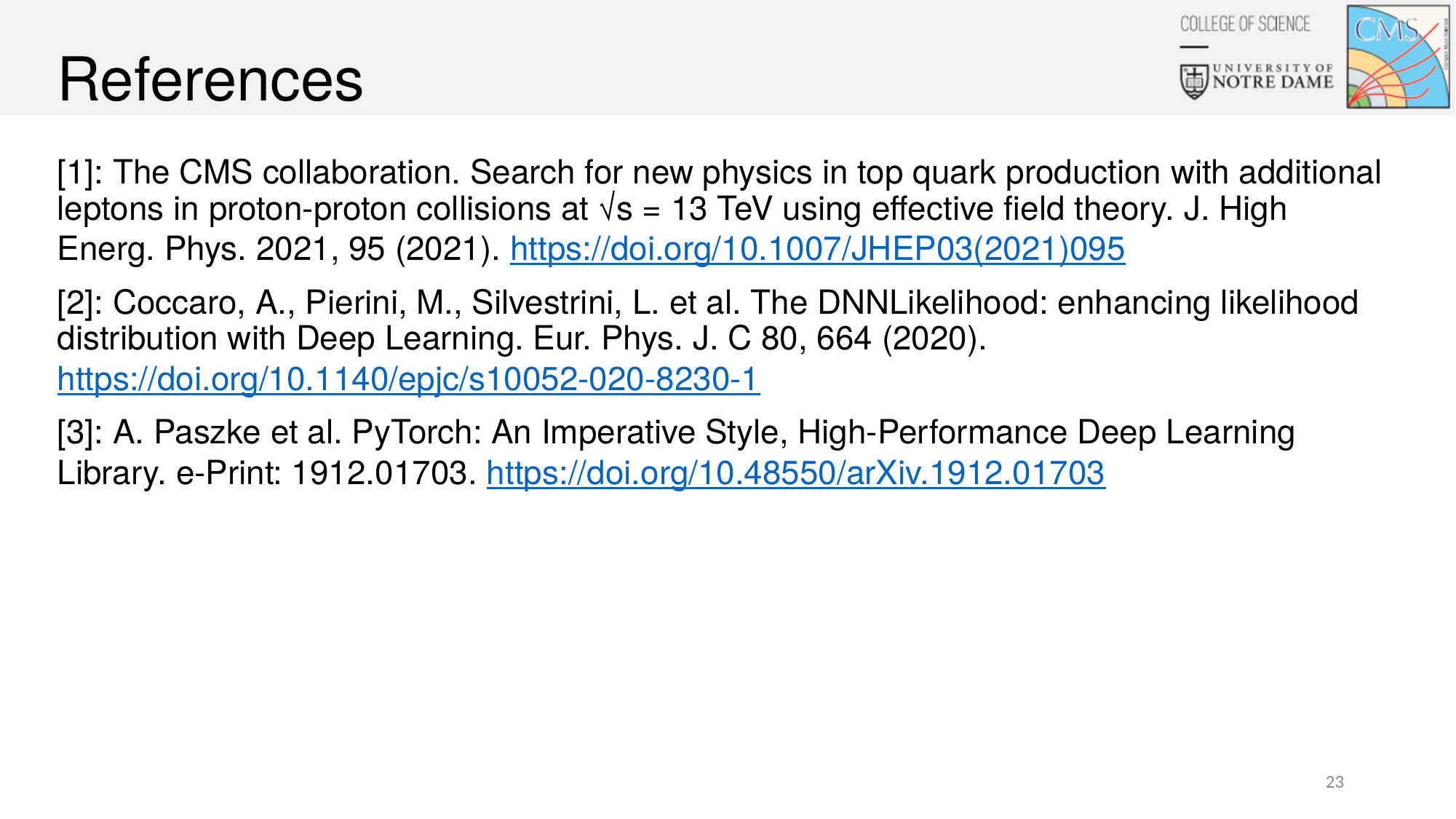

# References
[1]: The CMS collaboration. Search for new physics in top quark production with additional leptons in proton-proton collisions at √s = 13 TeV using effective field theory. J. High Energ. Phys. 2021, 95 (2021). https://doi.org/10.1007/JHEP03(2021)095
[2]: Coccaro, A., Pierini, M., Silvestrini, L. et al. The DNNLikelihood: enhancing likelihood distribution with Deep Learning. Eur. Phys. J. C 80, 664 (2020). https://doi.org/10.1140/epjc/s10052-020-8230-1
[3]: A. Paszke et al. PyTorch: An Imperative Style, High-Performance Deep Learning Library. e-Print: 1912.01703. https://doi.org/10.48550/arXiv.1912.01703

23